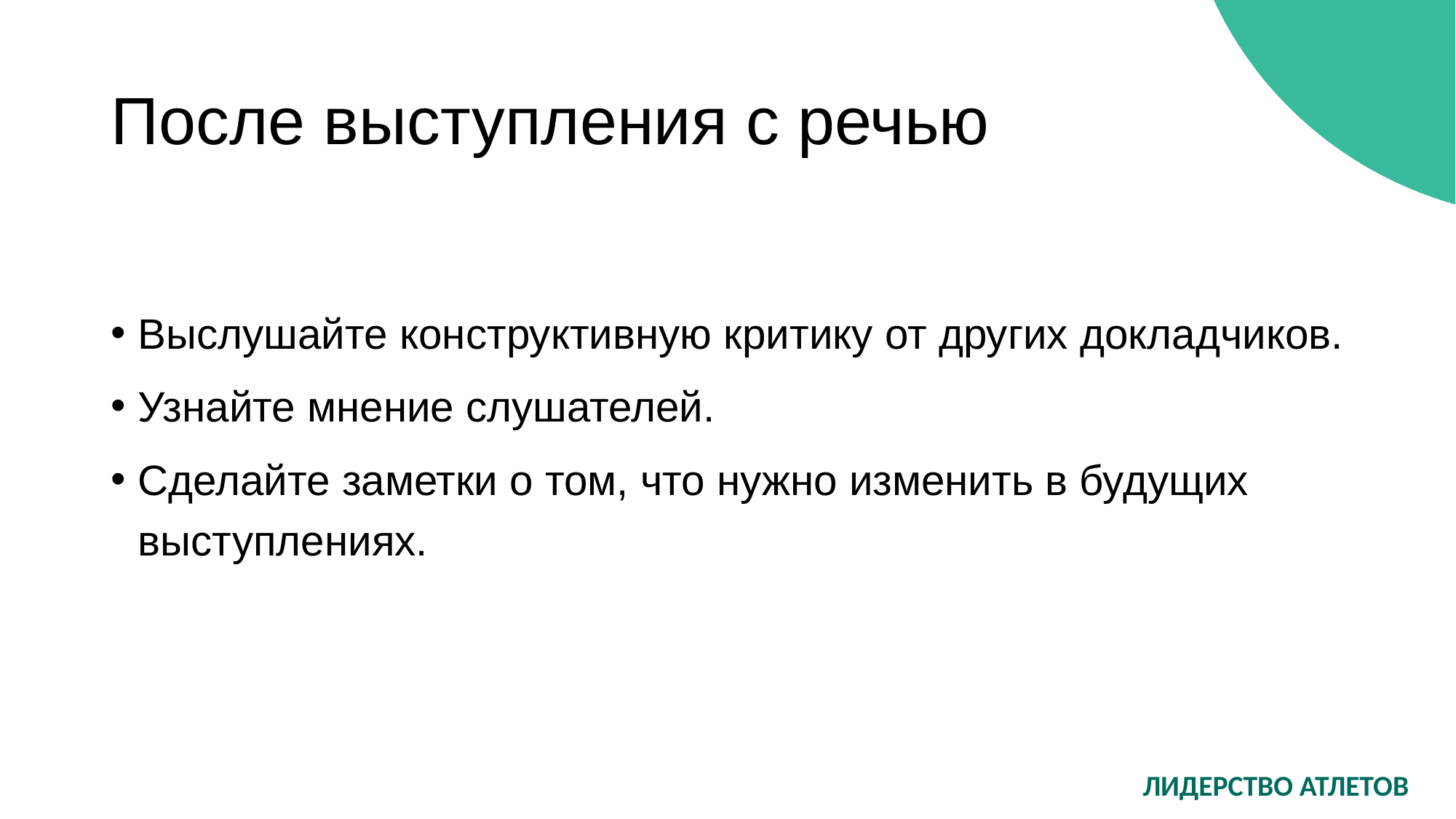

# После выступления с речью
Выслушайте конструктивную критику от других докладчиков.
Узнайте мнение слушателей.
Сделайте заметки о том, что нужно изменить в будущих выступлениях.

ЛИДЕРСТВО АТЛЕТОВ